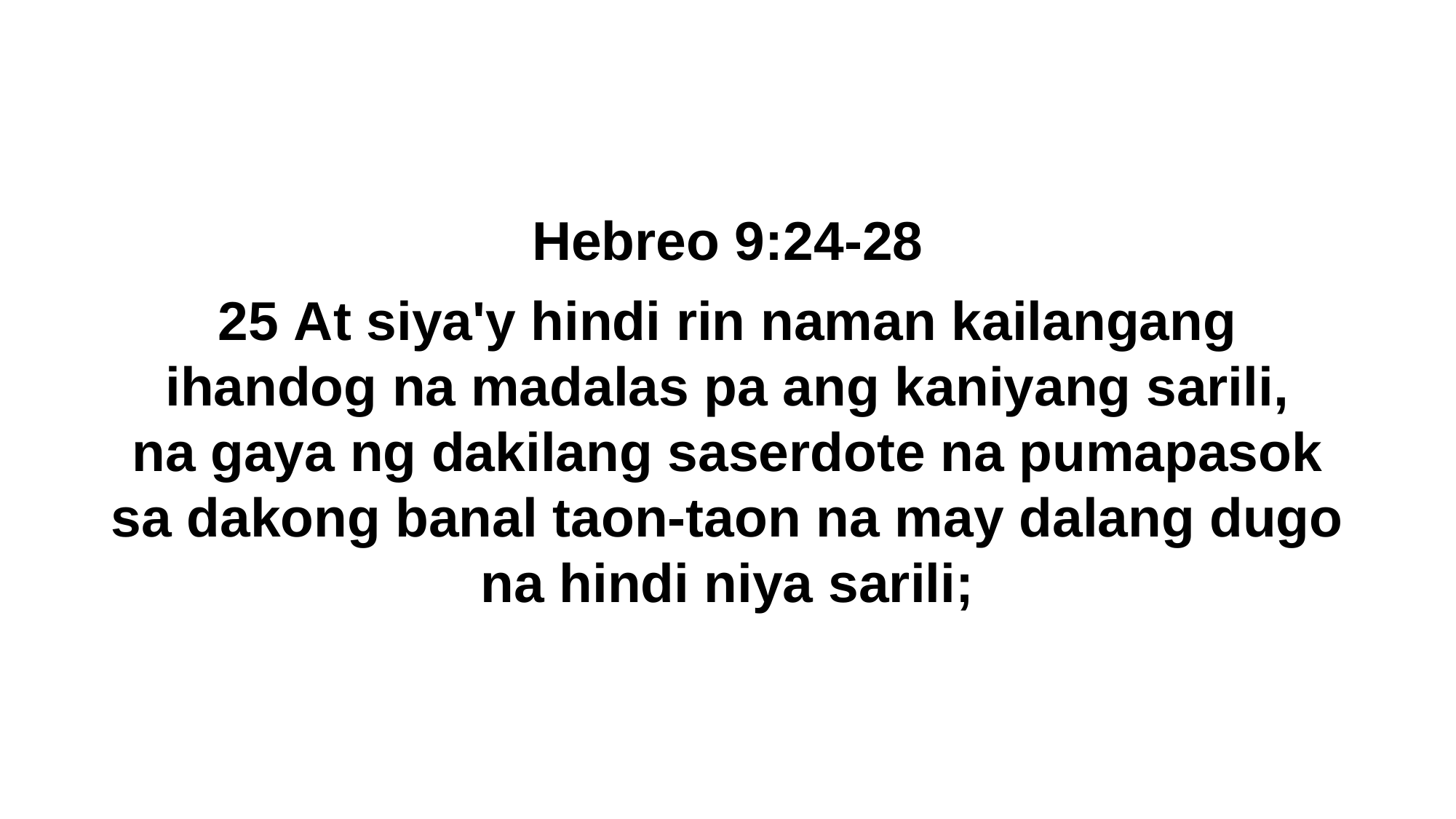

Hebreo 9:24-28
25 At siya'y hindi rin naman kailangang ihandog na madalas pa ang kaniyang sarili, na gaya ng dakilang saserdote na pumapasok sa dakong banal taon-taon na may dalang dugo na hindi niya sarili;